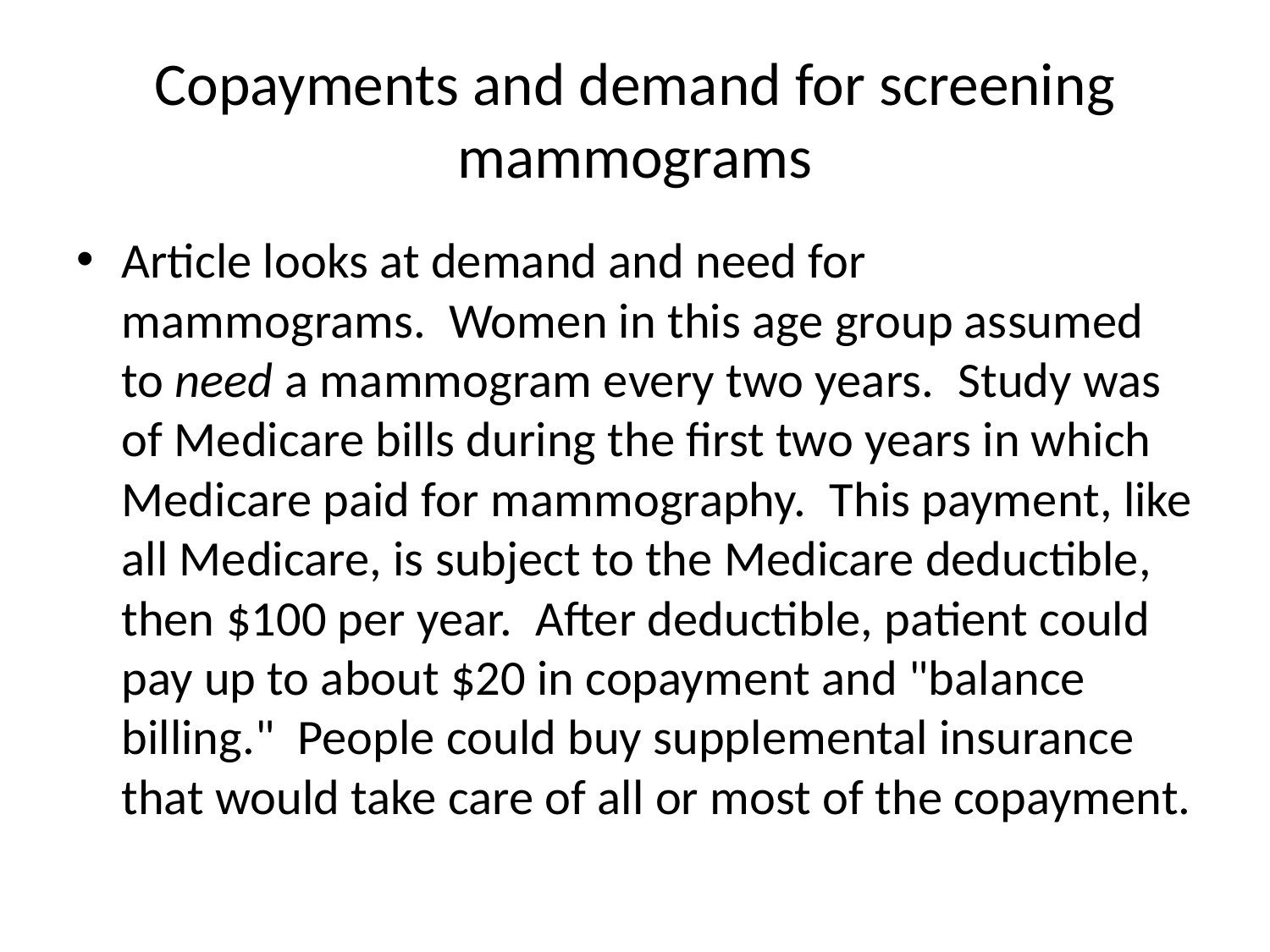

# Copayments and demand for screening mammograms
Article looks at demand and need for mammograms.  Women in this age group assumed to need a mammogram every two years.  Study was of Medicare bills during the first two years in which Medicare paid for mammography.  This payment, like all Medicare, is subject to the Medicare deductible, then $100 per year.  After deductible, patient could pay up to about $20 in copayment and "balance billing."  People could buy supplemental insurance that would take care of all or most of the copayment.